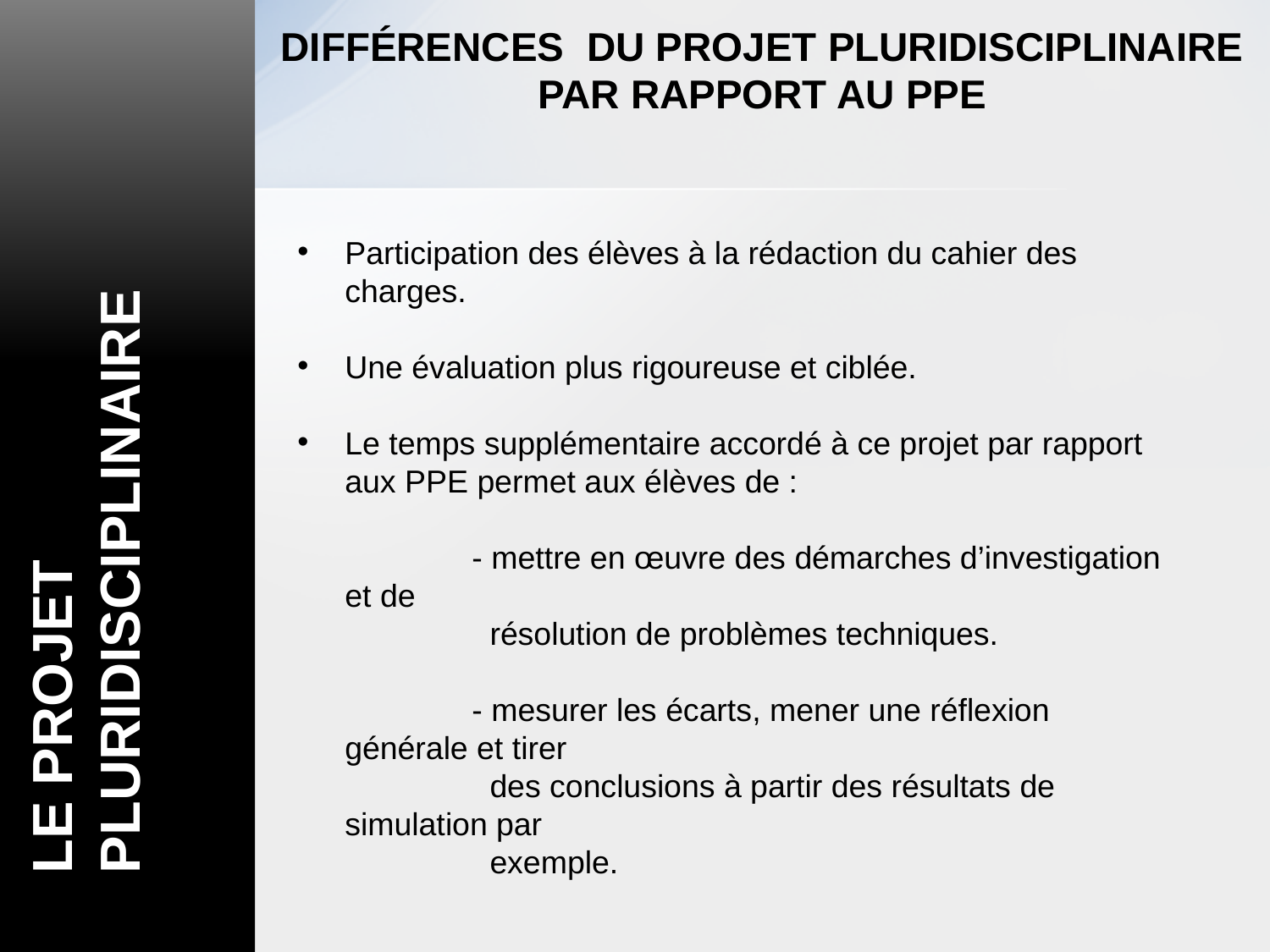

différences  du projet pluridisciplinaire
par rapport au PPE
LE PROJET PLURIdiSciplinaire
Participation des élèves à la rédaction du cahier des charges.

Une évaluation plus rigoureuse et ciblée.

Le temps supplémentaire accordé à ce projet par rapport aux PPE permet aux élèves de :

		- mettre en œuvre des démarches d’investigation et de
		  résolution de problèmes techniques.

		- mesurer les écarts, mener une réflexion générale et tirer
		  des conclusions à partir des résultats de simulation par
		  exemple.